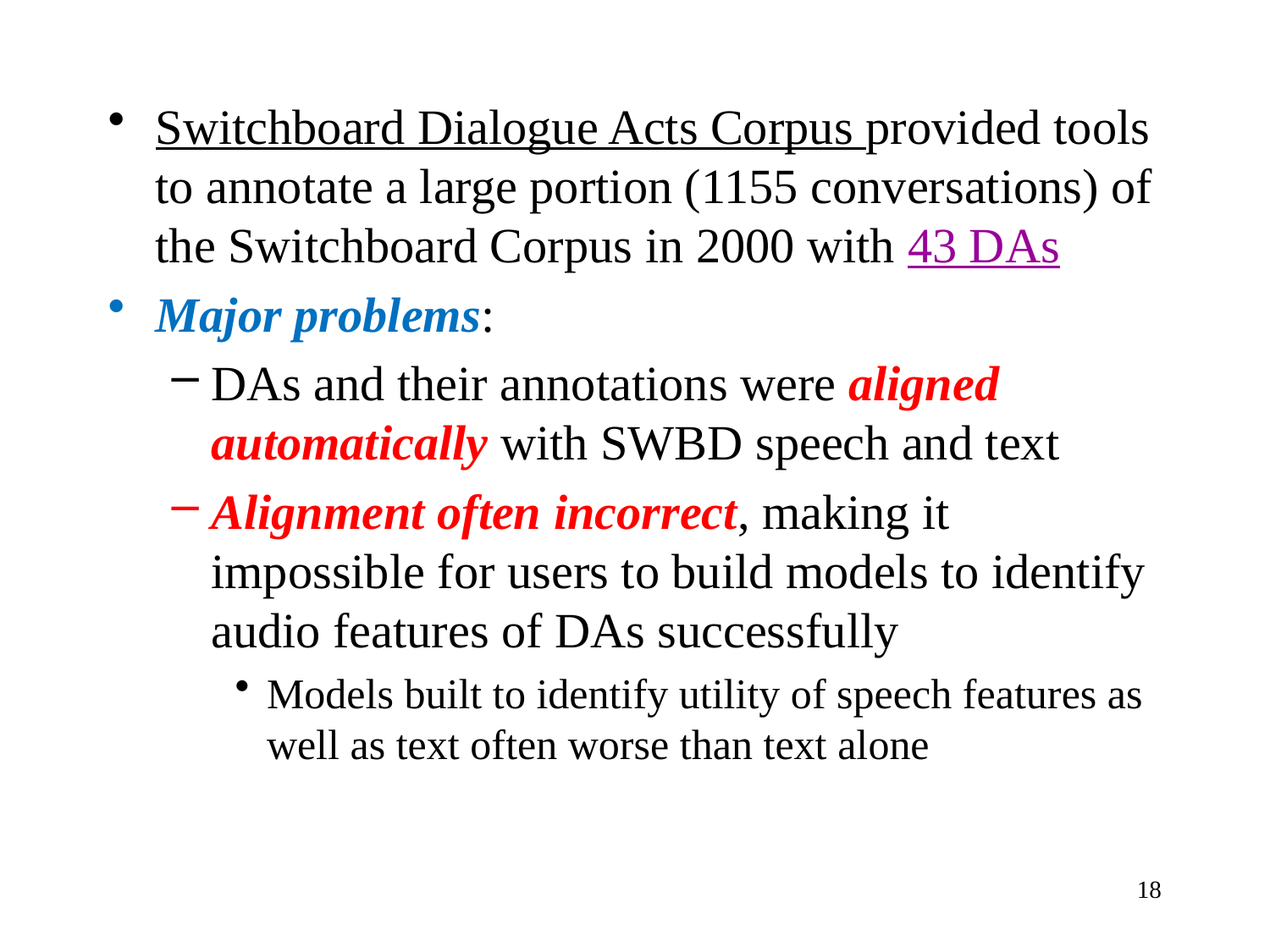

Switchboard Dialogue Acts Corpus provided tools to annotate a large portion (1155 conversations) of the Switchboard Corpus in 2000 with 43 DAs
Major problems:
DAs and their annotations were aligned automatically with SWBD speech and text
Alignment often incorrect, making it impossible for users to build models to identify audio features of DAs successfully
Models built to identify utility of speech features as well as text often worse than text alone

18